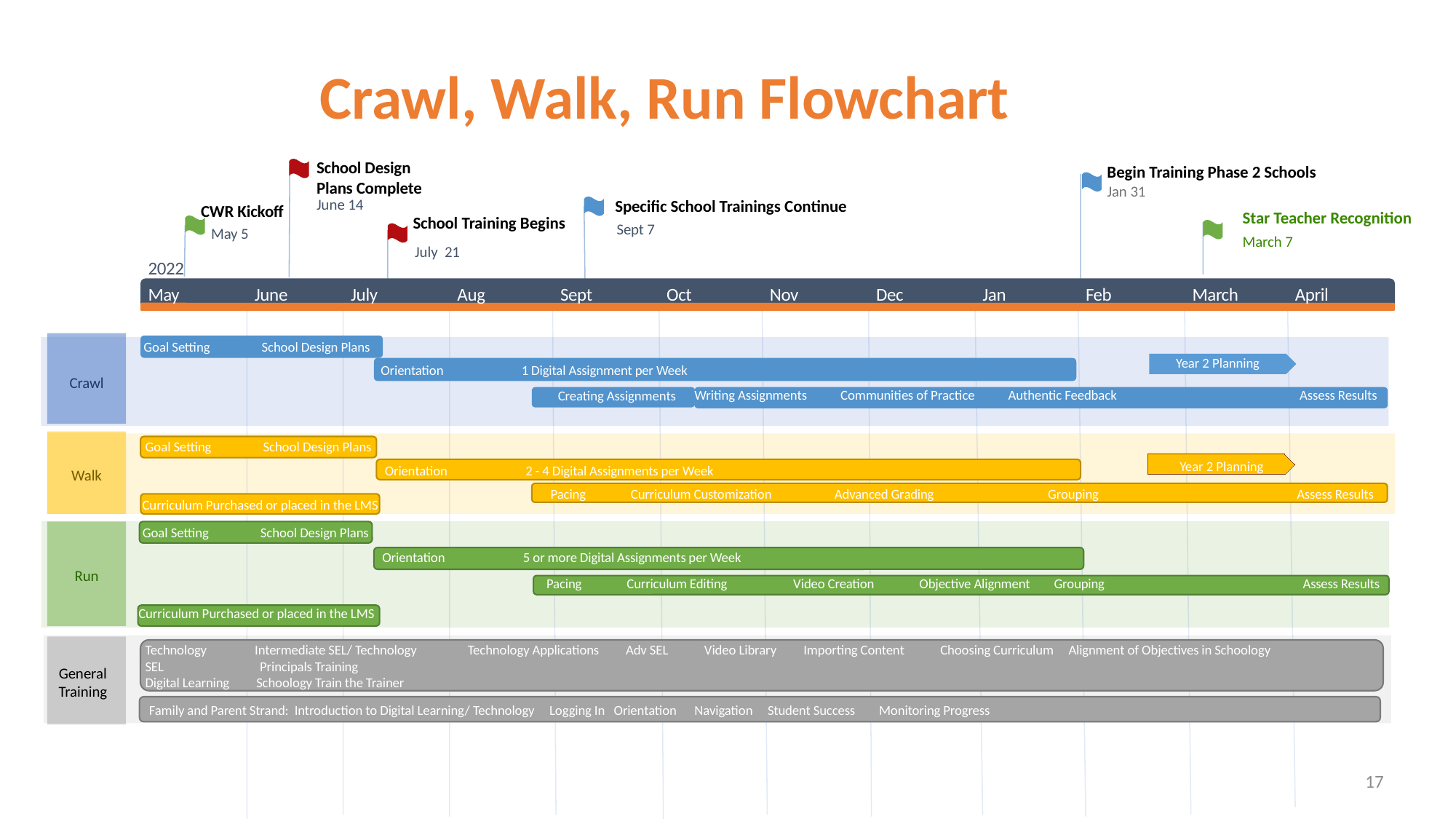

Crawl, Walk, Run Flowchart

Begin Training Phase 2 Schools
School Design Plans Complete

Jan 31
June 14
Specific School Trainings Continue

CWR Kickoff
Star Teacher Recognition
School Training Begins

Sept 7

May 5
March 7
July  21
2022

May
June
July
Aug
Sept
Oct
Nov
Dec
Jan
Feb
March
April

Goal Setting                 School Design Plans

Year 2 Planning

Orientation                          1 Digital Assignment per Week
Crawl
Writing Assignments           Communities of Practice           Authentic Feedback                                                            Assess Results
Creating Assignments

Goal Setting                 School Design Plans

Year 2 Planning

Orientation                          2 - 4 Digital Assignments per Week
Walk
Pacing               Curriculum Customization                     Advanced Grading                                      Grouping                                                                  Assess Results

Curriculum Purchased or placed in the LMS

Goal Setting                 School Design Plans

Orientation                          5 or more Digital Assignments per Week
Run
Pacing               Curriculum Editing                      Video Creation               Objective Alignment        Grouping                                                                  Assess Results

Curriculum Purchased or placed in the LMS

Technology                Intermediate SEL/ Technology                 Technology Applications         Adv SEL            Video Library         Importing Content            Choosing Curriculum     Alignment of Objectives in Schoology
SEL                                Principals Training
Digital Learning         Schoology Train the Trainer
General Training

Family and Parent Strand:  Introduction to Digital Learning/ Technology     Logging In   Orientation      Navigation     Student Success        Monitoring Progress
17